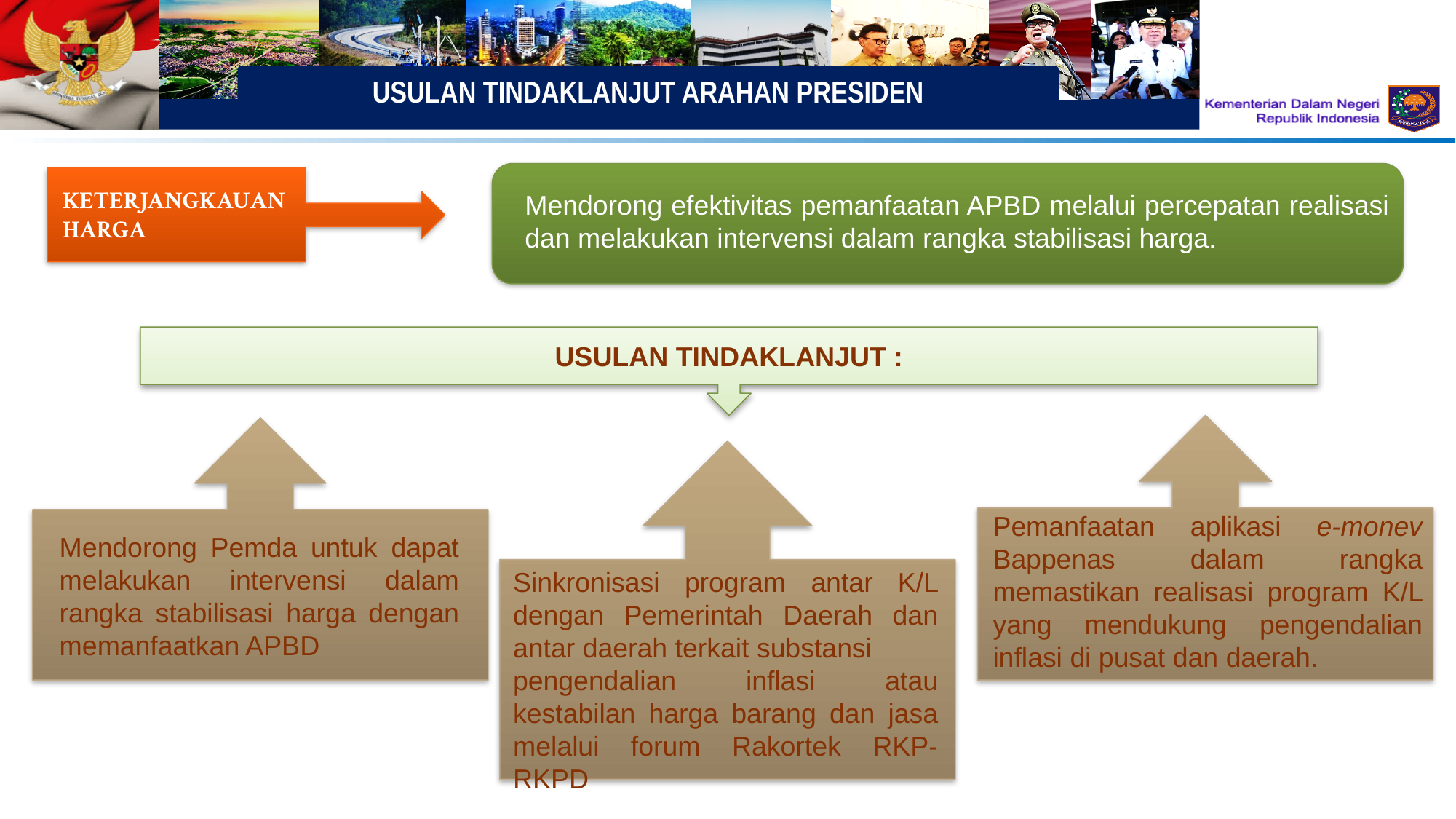

USULAN TINDAKLANJUT ARAHAN PRESIDEN

KETERJANGKAUAN
HARGA
Mendorong efektivitas pemanfaatan APBD melalui percepatan realisasi dan melakukan intervensi dalam rangka stabilisasi harga.
USULAN TINDAKLANJUT :

Pemanfaatan aplikasi e-monev Bappenas dalam rangka memastikan realisasi program K/L yang mendukung pengendalian inflasi di pusat dan daerah.
Mendorong Pemda untuk dapat melakukan intervensi dalam rangka stabilisasi harga dengan memanfaatkan APBD
Sinkronisasi program antar K/L dengan Pemerintah Daerah dan antar daerah terkait substansi
pengendalian inflasi atau kestabilan harga barang dan jasa melalui forum Rakortek RKP-RKPD